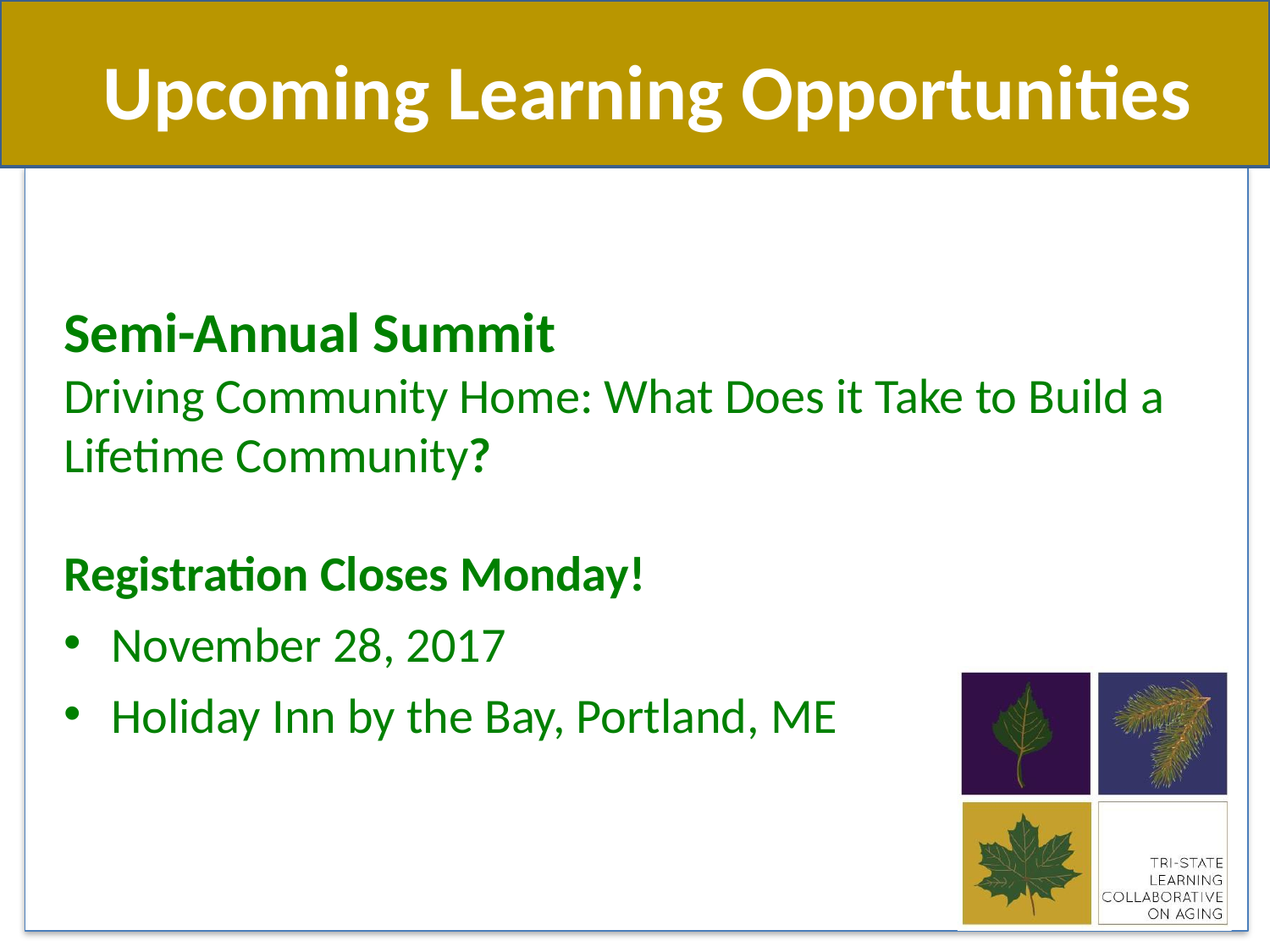

Upcoming Learning Opportunities

Semi-Annual Summit
Driving Community Home: What Does it Take to Build a Lifetime Community?

Registration Closes Monday!
November 28, 2017
Holiday Inn by the Bay, Portland, ME